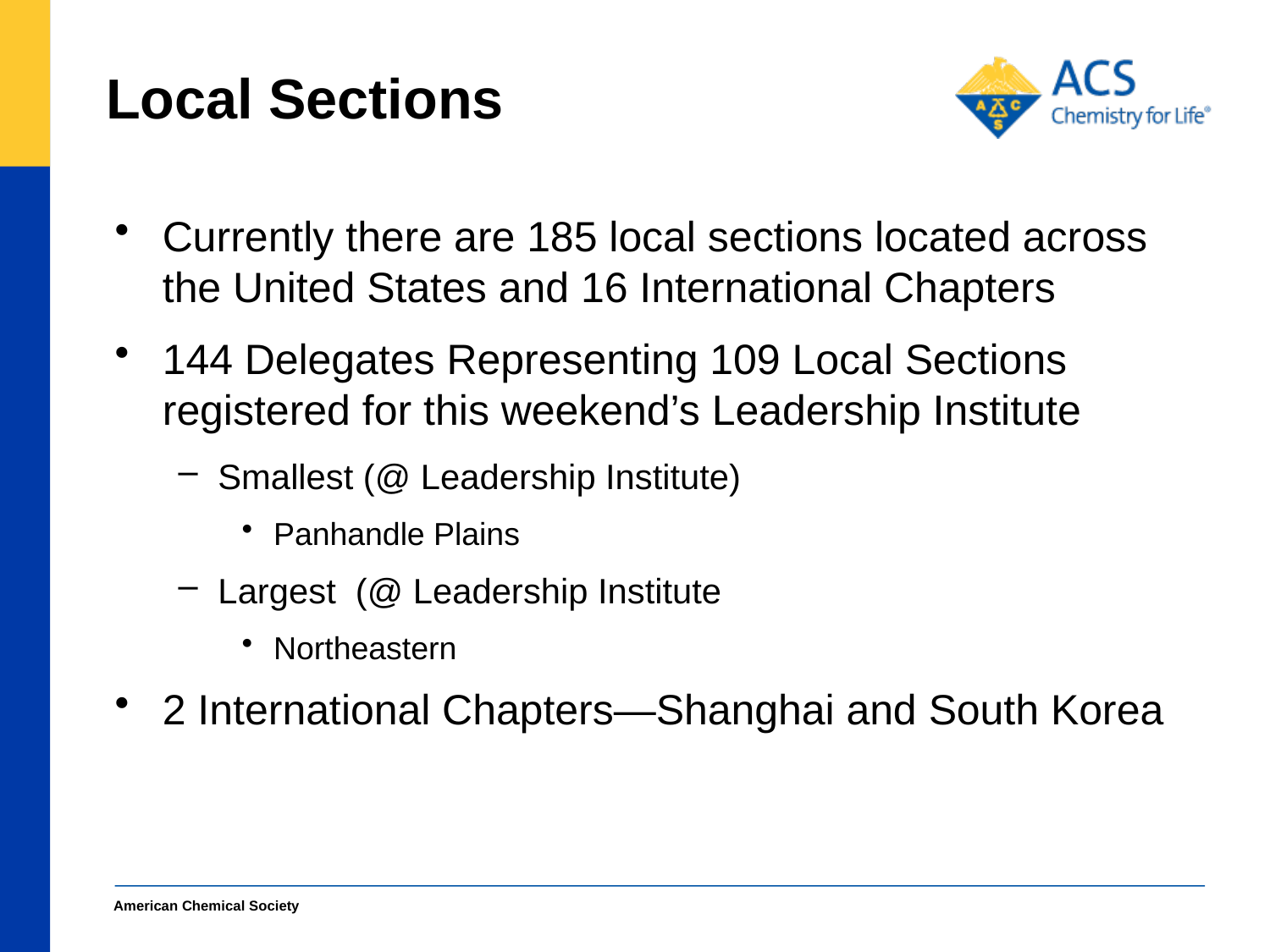

# Local Sections

Currently there are 185 local sections located across the United States and 16 International Chapters
144 Delegates Representing 109 Local Sections registered for this weekend’s Leadership Institute
Smallest (@ Leadership Institute)
Panhandle Plains
Largest  (@ Leadership Institute
Northeastern
2 International Chapters—Shanghai and South Korea

American Chemical Society